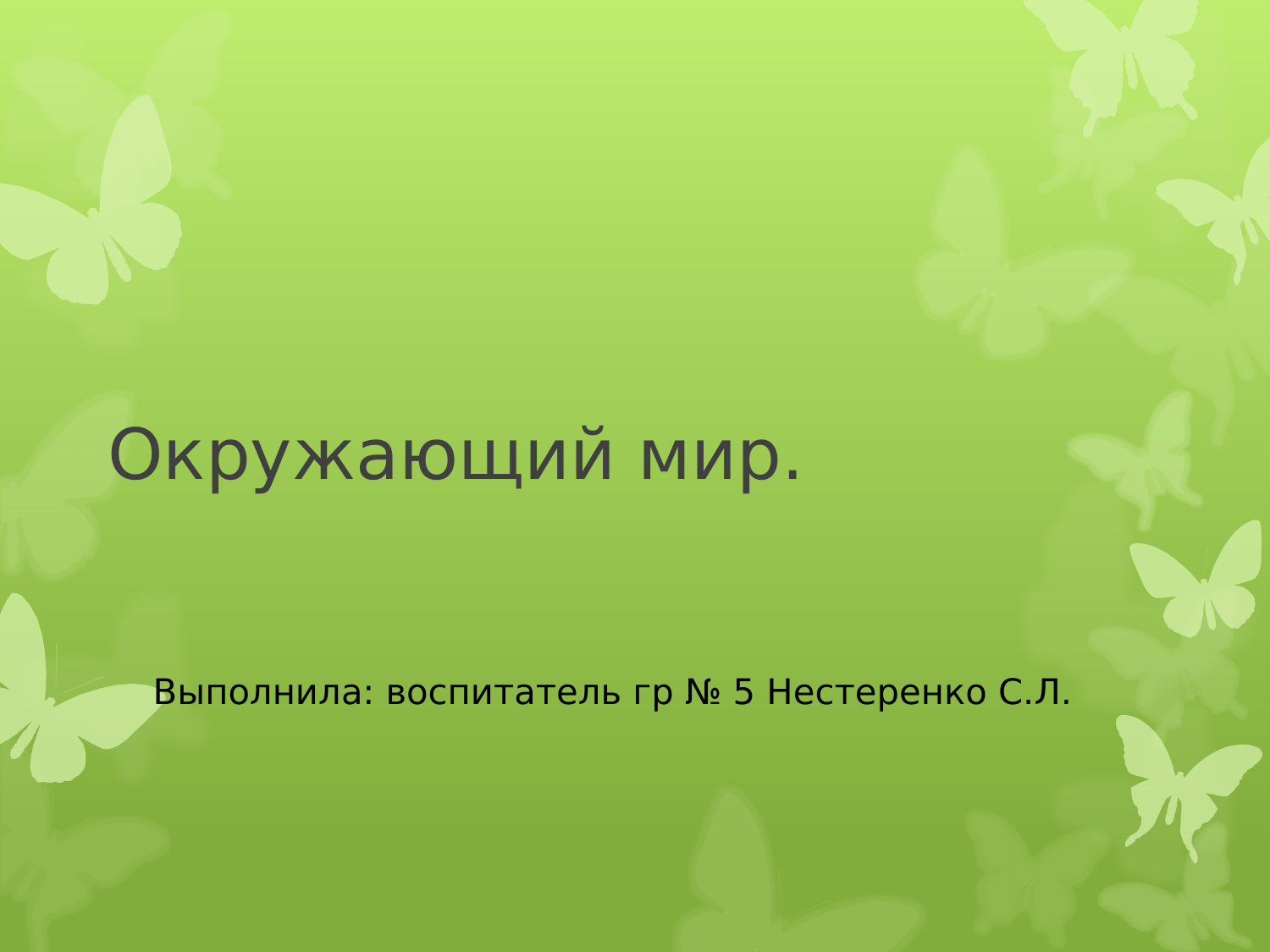

# Окружающий мир.
Выполнила: воспитатель гр № 5 Нестеренко С.Л.